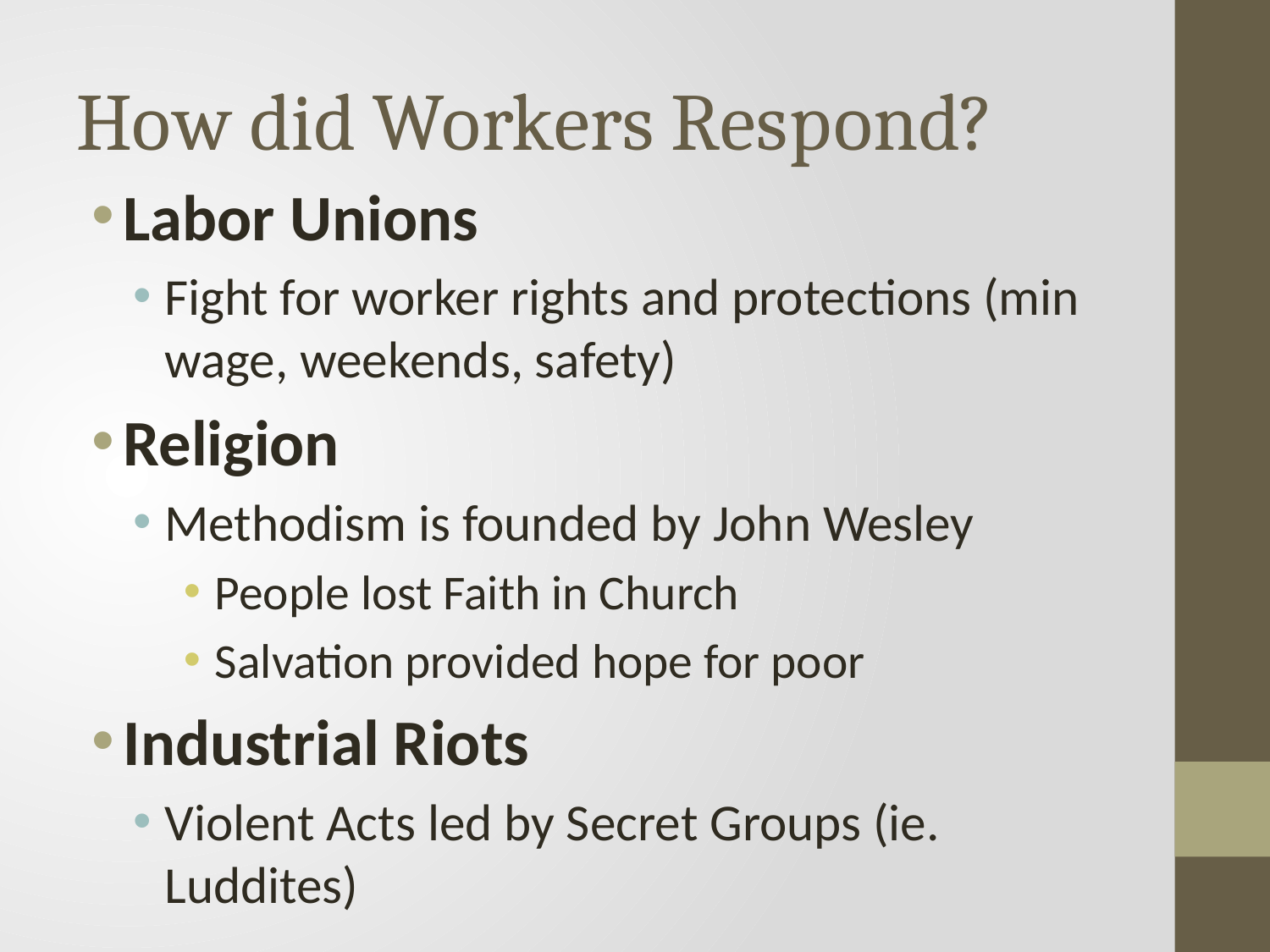

# How did Workers Respond?
Labor Unions
Fight for worker rights and protections (min wage, weekends, safety)
Religion
Methodism is founded by John Wesley
People lost Faith in Church
Salvation provided hope for poor
Industrial Riots
Violent Acts led by Secret Groups (ie. Luddites)